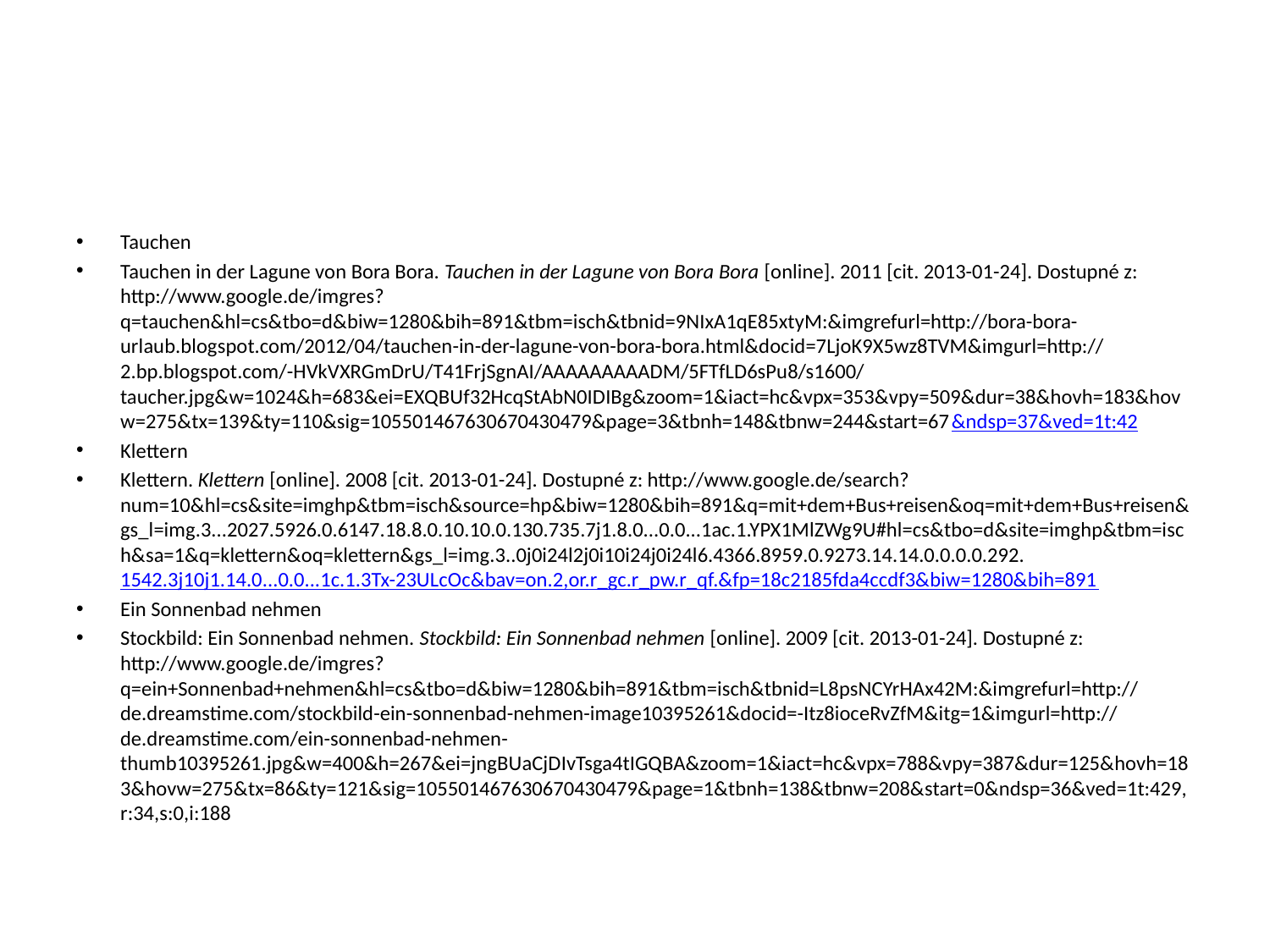

#
Tauchen
Tauchen in der Lagune von Bora Bora. Tauchen in der Lagune von Bora Bora [online]. 2011 [cit. 2013-01-24]. Dostupné z: http://www.google.de/imgres?q=tauchen&hl=cs&tbo=d&biw=1280&bih=891&tbm=isch&tbnid=9NIxA1qE85xtyM:&imgrefurl=http://bora-bora-urlaub.blogspot.com/2012/04/tauchen-in-der-lagune-von-bora-bora.html&docid=7LjoK9X5wz8TVM&imgurl=http://2.bp.blogspot.com/-HVkVXRGmDrU/T41FrjSgnAI/AAAAAAAAADM/5FTfLD6sPu8/s1600/taucher.jpg&w=1024&h=683&ei=EXQBUf32HcqStAbN0IDIBg&zoom=1&iact=hc&vpx=353&vpy=509&dur=38&hovh=183&hovw=275&tx=139&ty=110&sig=105501467630670430479&page=3&tbnh=148&tbnw=244&start=67&ndsp=37&ved=1t:42
Klettern
Klettern. Klettern [online]. 2008 [cit. 2013-01-24]. Dostupné z: http://www.google.de/search?num=10&hl=cs&site=imghp&tbm=isch&source=hp&biw=1280&bih=891&q=mit+dem+Bus+reisen&oq=mit+dem+Bus+reisen&gs_l=img.3...2027.5926.0.6147.18.8.0.10.10.0.130.735.7j1.8.0...0.0...1ac.1.YPX1MlZWg9U#hl=cs&tbo=d&site=imghp&tbm=isch&sa=1&q=klettern&oq=klettern&gs_l=img.3..0j0i24l2j0i10i24j0i24l6.4366.8959.0.9273.14.14.0.0.0.0.292.1542.3j10j1.14.0...0.0...1c.1.3Tx-23ULcOc&bav=on.2,or.r_gc.r_pw.r_qf.&fp=18c2185fda4ccdf3&biw=1280&bih=891
Ein Sonnenbad nehmen
Stockbild: Ein Sonnenbad nehmen. Stockbild: Ein Sonnenbad nehmen [online]. 2009 [cit. 2013-01-24]. Dostupné z: http://www.google.de/imgres?q=ein+Sonnenbad+nehmen&hl=cs&tbo=d&biw=1280&bih=891&tbm=isch&tbnid=L8psNCYrHAx42M:&imgrefurl=http://de.dreamstime.com/stockbild-ein-sonnenbad-nehmen-image10395261&docid=-Itz8ioceRvZfM&itg=1&imgurl=http://de.dreamstime.com/ein-sonnenbad-nehmen-thumb10395261.jpg&w=400&h=267&ei=jngBUaCjDIvTsga4tIGQBA&zoom=1&iact=hc&vpx=788&vpy=387&dur=125&hovh=183&hovw=275&tx=86&ty=121&sig=105501467630670430479&page=1&tbnh=138&tbnw=208&start=0&ndsp=36&ved=1t:429,r:34,s:0,i:188